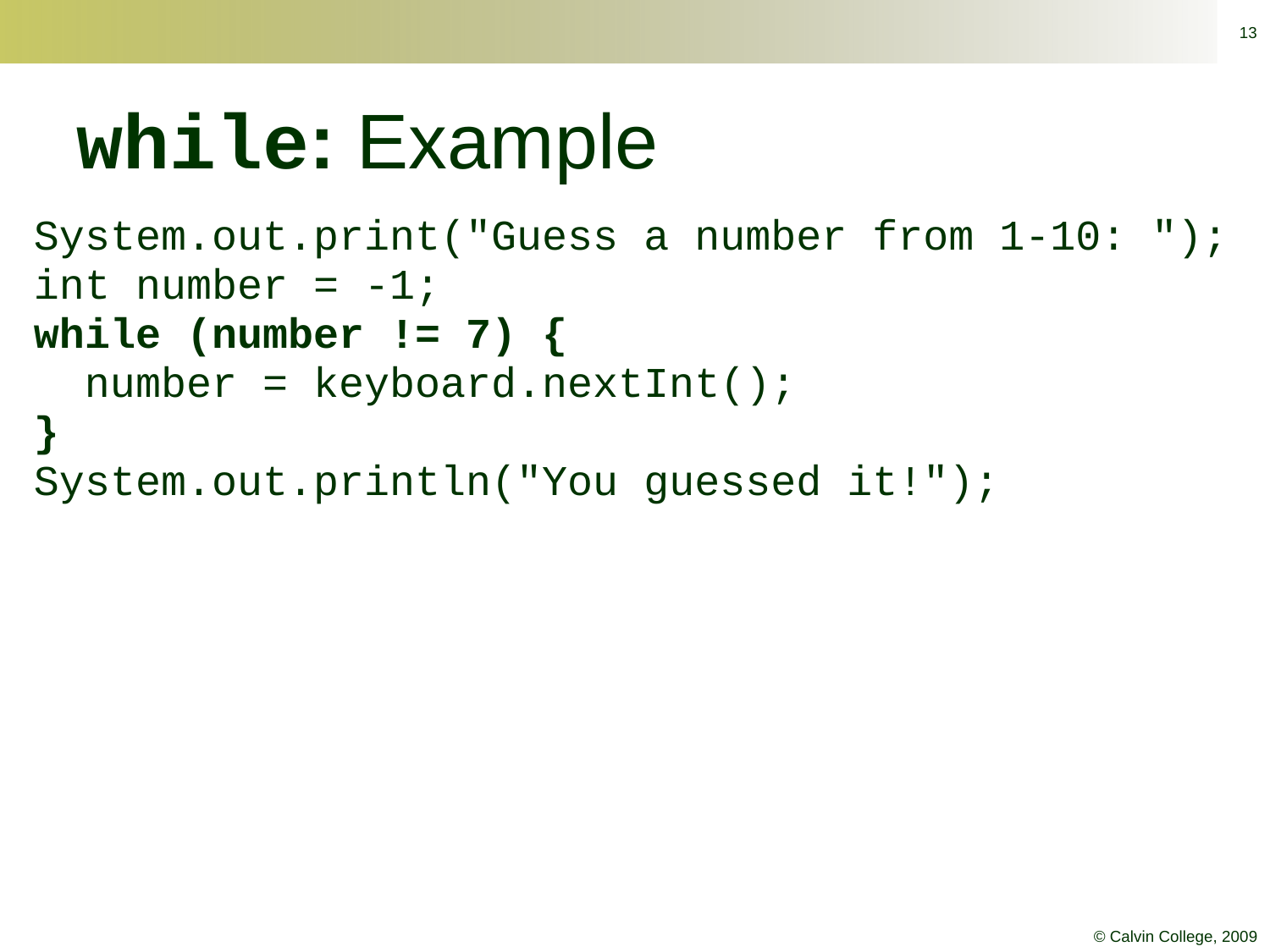

13
# while: Example
System.out.print("Guess a number from 1-10: ");
int number = -1;
while (number != 7) {
  number = keyboard.nextInt();
}
System.out.println("You guessed it!");